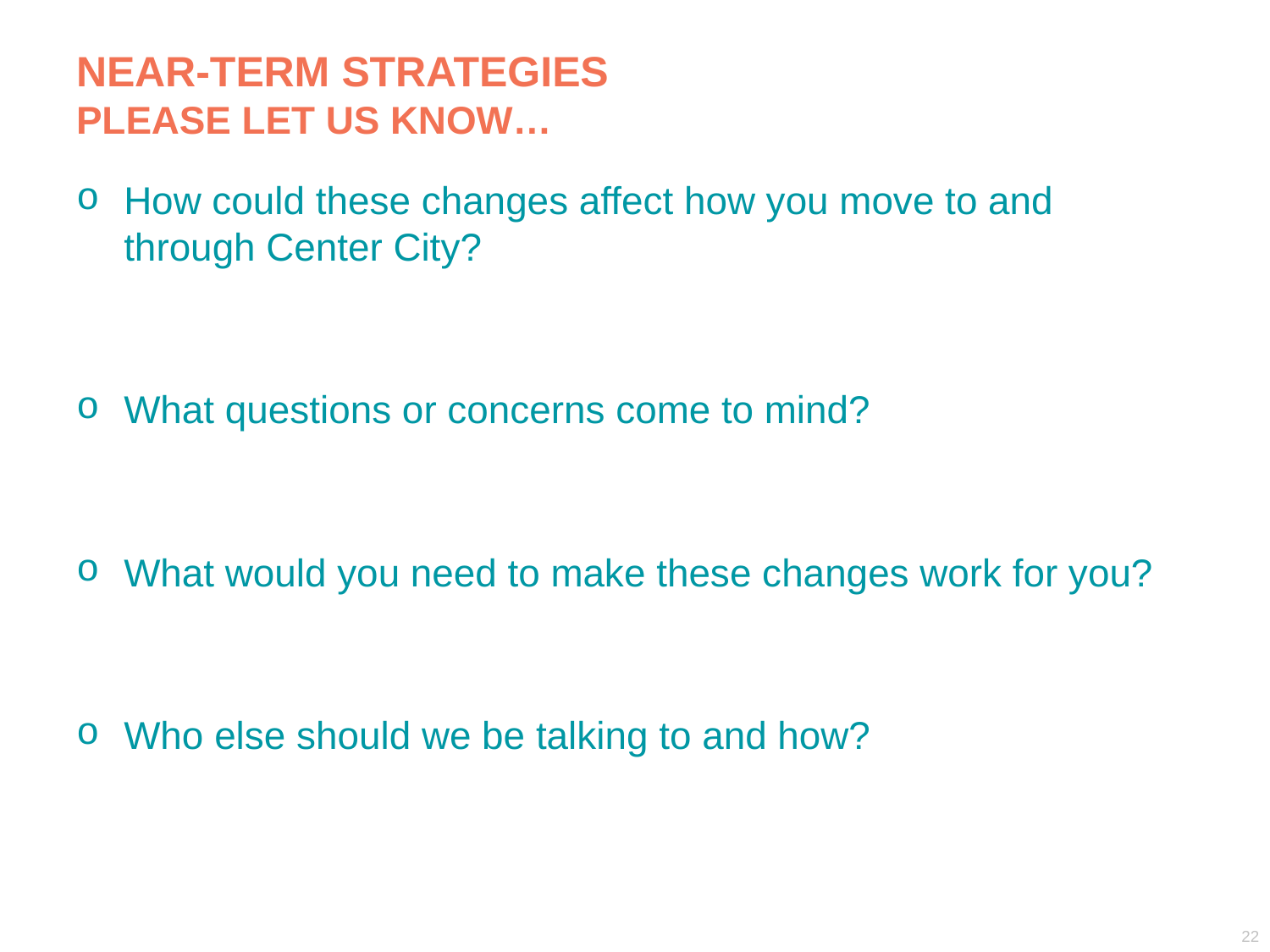

# NEAR-TERM STRATEGIES PLEASE LET US KNOW…
How could these changes affect how you move to and through Center City?

What questions or concerns come to mind?

What would you need to make these changes work for you?

Who else should we be talking to and how?

22